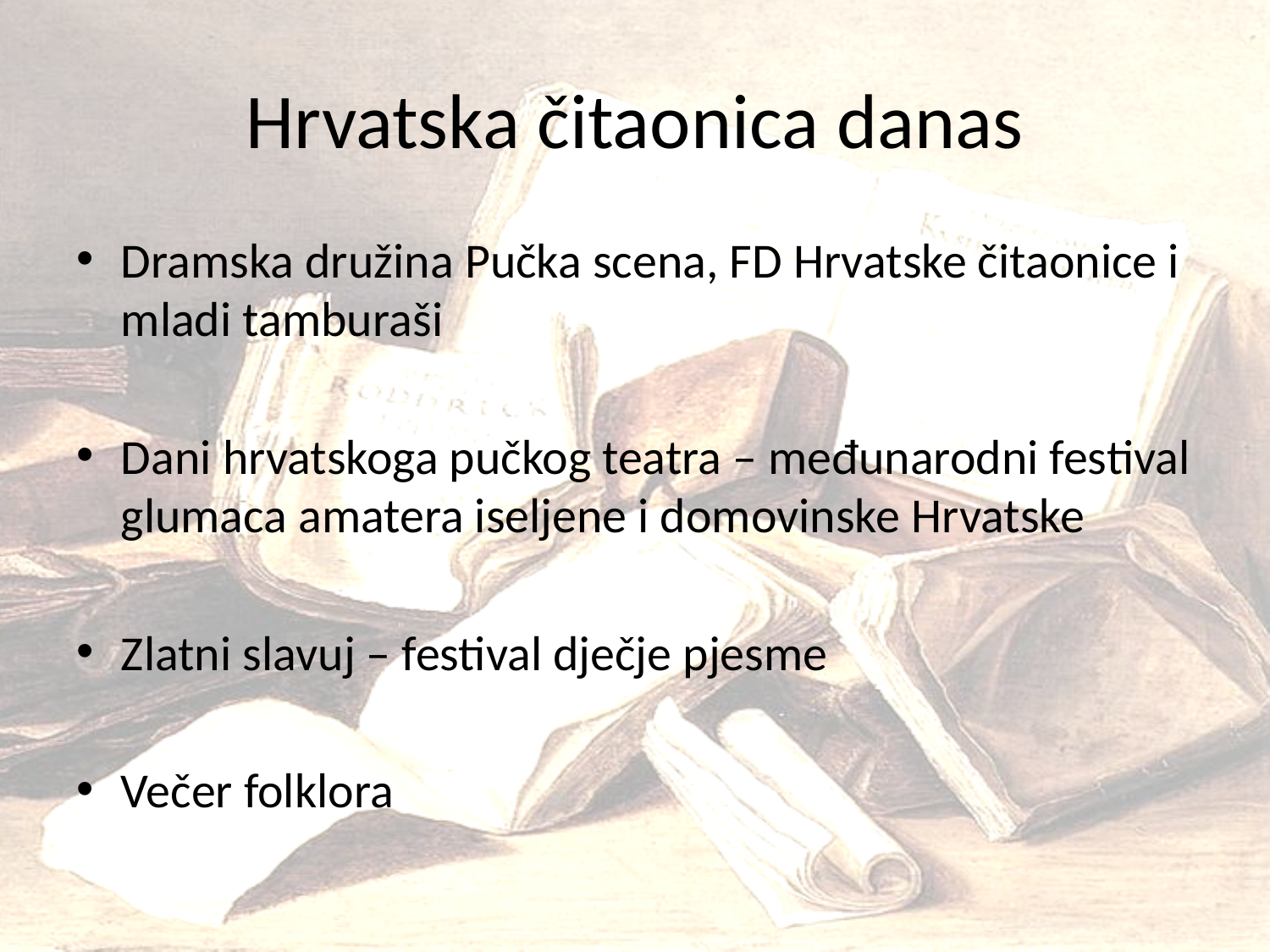

# Hrvatska čitaonica danas
Dramska družina Pučka scena, FD Hrvatske čitaonice i mladi tamburaši

Dani hrvatskoga pučkog teatra – međunarodni festival glumaca amatera iseljene i domovinske Hrvatske

Zlatni slavuj – festival dječje pjesme

Večer folklora